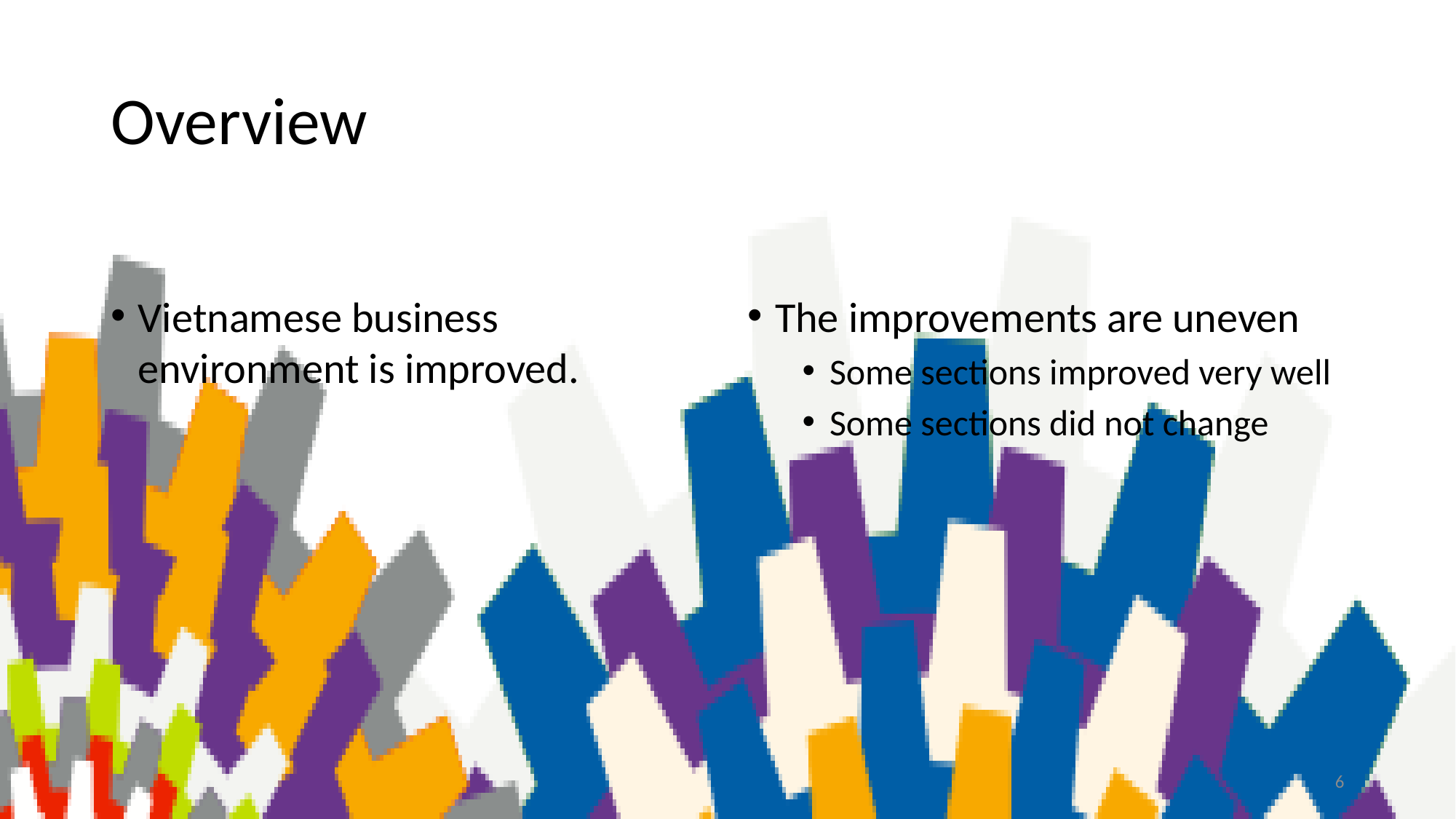

# Overview

Vietnamese business environment is improved.

The improvements are uneven
Some sections improved very well
Some sections did not change
6